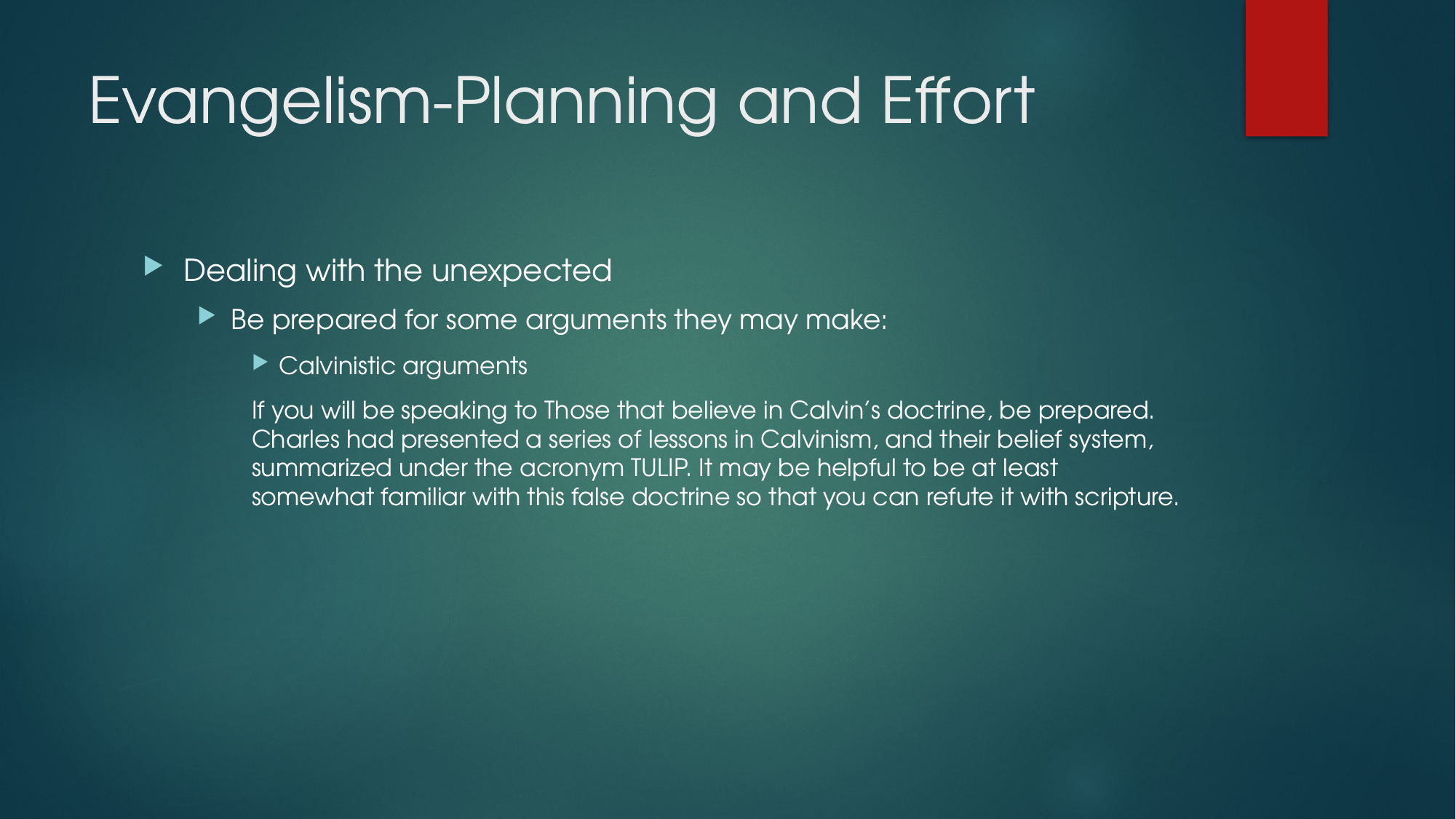

# Evangelism-Planning and Effort
Dealing with the unexpected
Be prepared for some arguments they may make:
Calvinistic arguments
If you will be speaking to Those that believe in Calvin’s doctrine, be prepared. Charles had presented a series of lessons in Calvinism, and their belief system, summarized under the acronym TULIP. It may be helpful to be at least somewhat familiar with this false doctrine so that you can refute it with scripture.